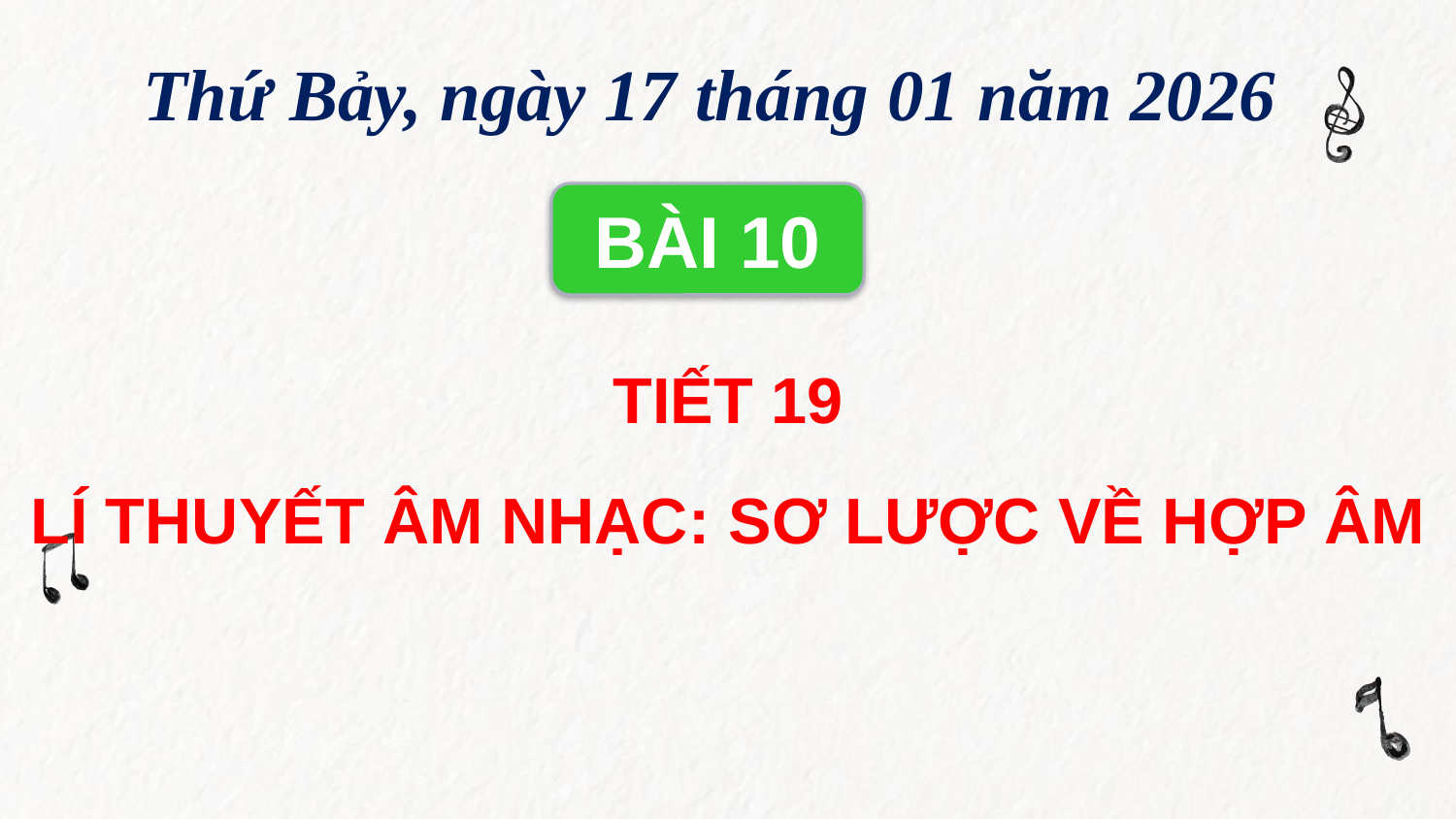

Thứ Bảy, ngày 17 tháng 01 năm 2026
BÀI 10
TIẾT 19
LÍ THUYẾT ÂM NHẠC: SƠ LƯỢC VỀ HỢP ÂM